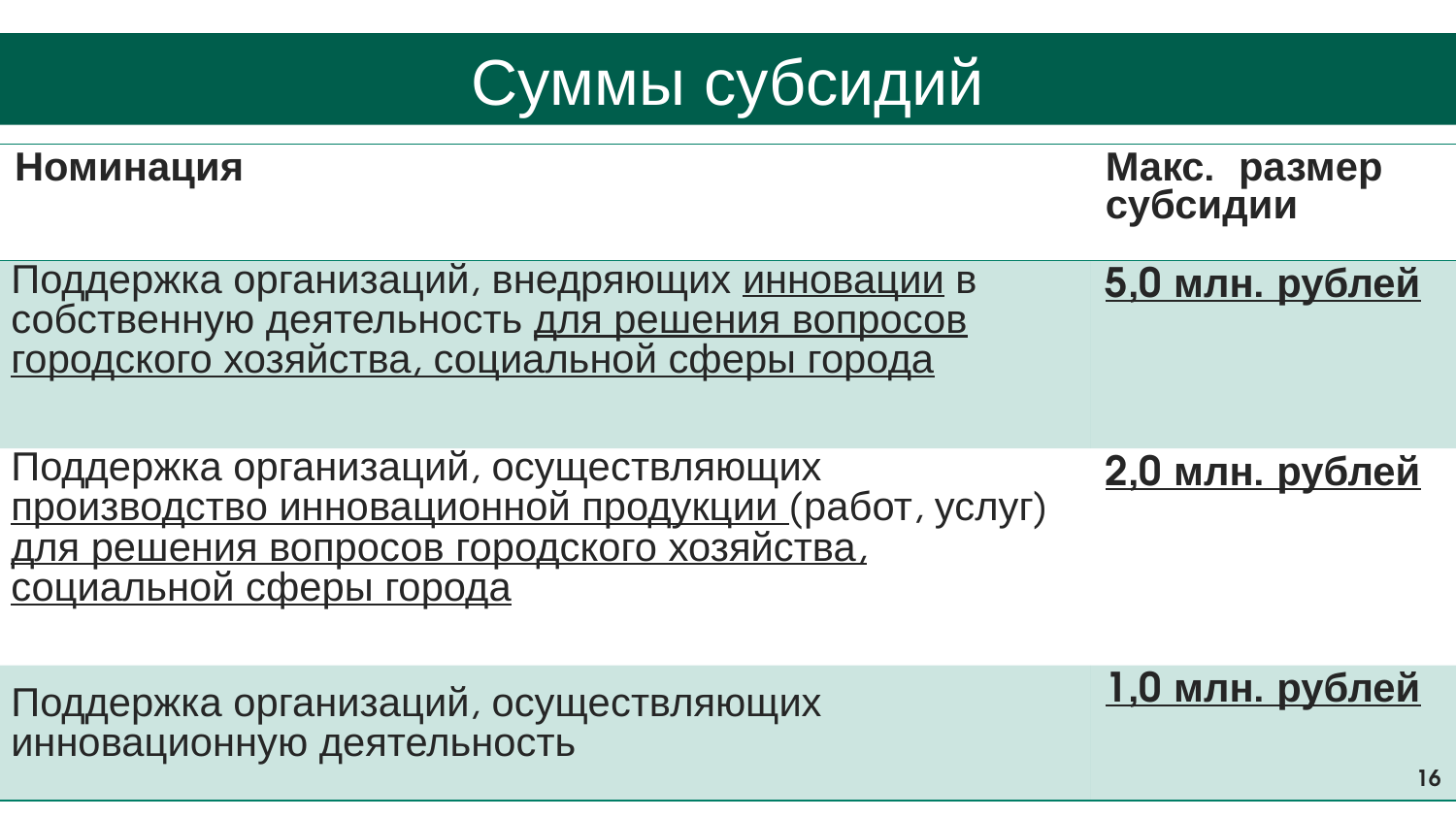

Суммы субсидий
| Номинация | Макс. размер субсидии |
| --- | --- |
| Поддержка организаций, внедряющих инновации в собственную деятельность для решения вопросов городского хозяйства, социальной сферы города | 5,0 млн. рублей |
| Поддержка организаций, осуществляющих производство инновационной продукции (работ, услуг) для решения вопросов городского хозяйства, социальной сферы города | 2,0 млн. рублей |
| Поддержка организаций, осуществляющих инновационную деятельность | 1,0 млн. рублей |
16